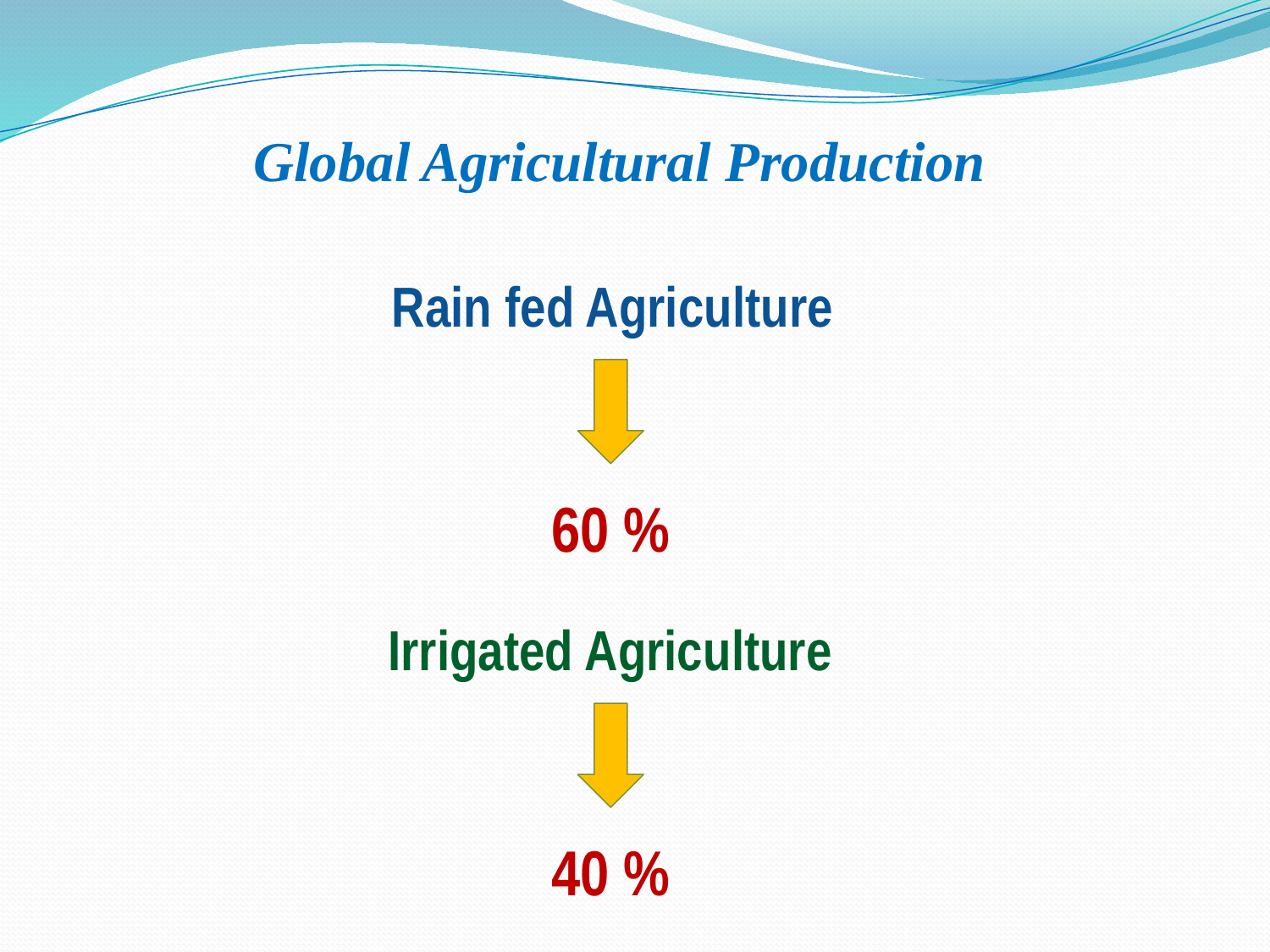

# Global Agricultural Production
Rain fed Agriculture

60 %
Irrigated Agriculture

40 %